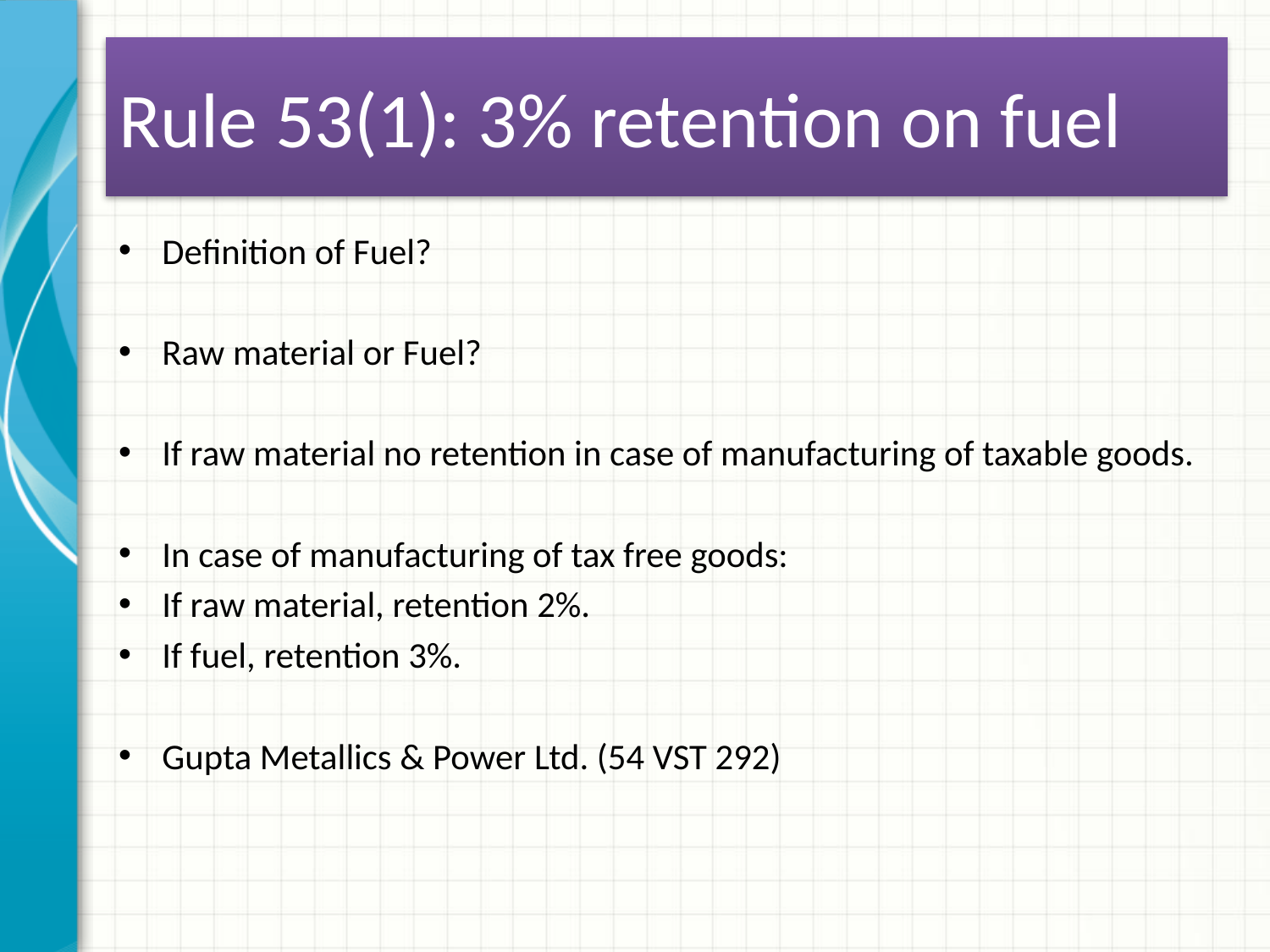

# Rule 53(1): 3% retention on fuel
Definition of Fuel?

Raw material or Fuel?

If raw material no retention in case of manufacturing of taxable goods.

In case of manufacturing of tax free goods:
If raw material, retention 2%.
If fuel, retention 3%.

Gupta Metallics & Power Ltd. (54 VST 292)